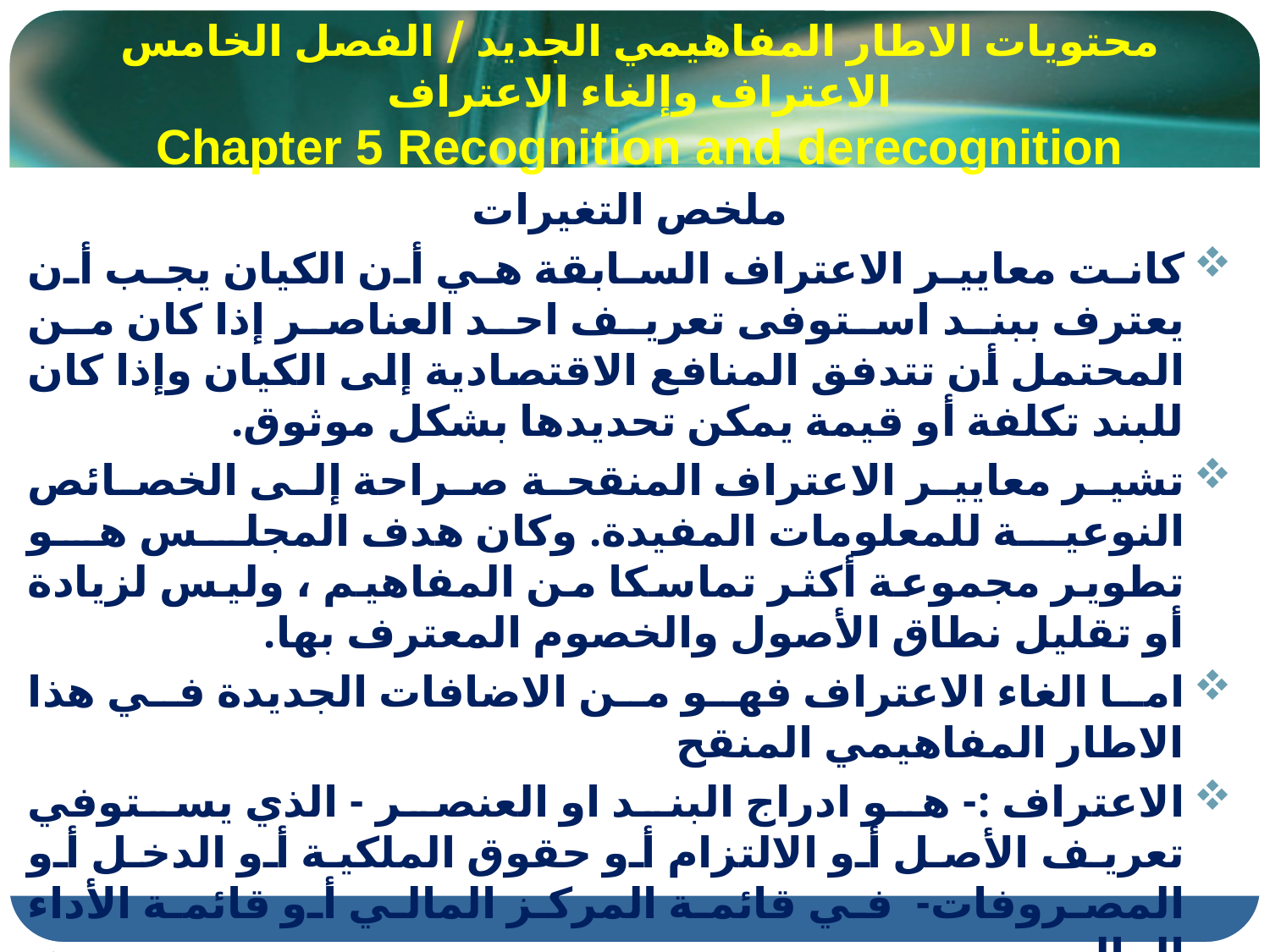

# محتويات الاطار المفاهيمي الجديد / الفصل الخامس الاعتراف وإلغاء الاعتراف Chapter 5 Recognition and derecognition
ملخص التغيرات
كانت معايير الاعتراف السابقة هي أن الكيان يجب أن يعترف ببند استوفى تعريف احد العناصر إذا كان من المحتمل أن تتدفق المنافع الاقتصادية إلى الكيان وإذا كان للبند تكلفة أو قيمة يمكن تحديدها بشكل موثوق.
تشير معايير الاعتراف المنقحة صراحة إلى الخصائص النوعية للمعلومات المفيدة. وكان هدف المجلس هو تطوير مجموعة أكثر تماسكا من المفاهيم ، وليس لزيادة أو تقليل نطاق الأصول والخصوم المعترف بها.
اما الغاء الاعتراف فهو من الاضافات الجديدة في هذا الاطار المفاهيمي المنقح
الاعتراف :- هو ادراج البند او العنصر - الذي يستوفي تعريف الأصل أو الالتزام أو حقوق الملكية أو الدخل أو المصروفات-  في قائمة المركز المالي أو قائمة الأداء المالي.
الغاء الاعتراف:- إزالة كل أو جزء من أصل أو التزام معترف به من قائمة المركز المالي للوحدة.